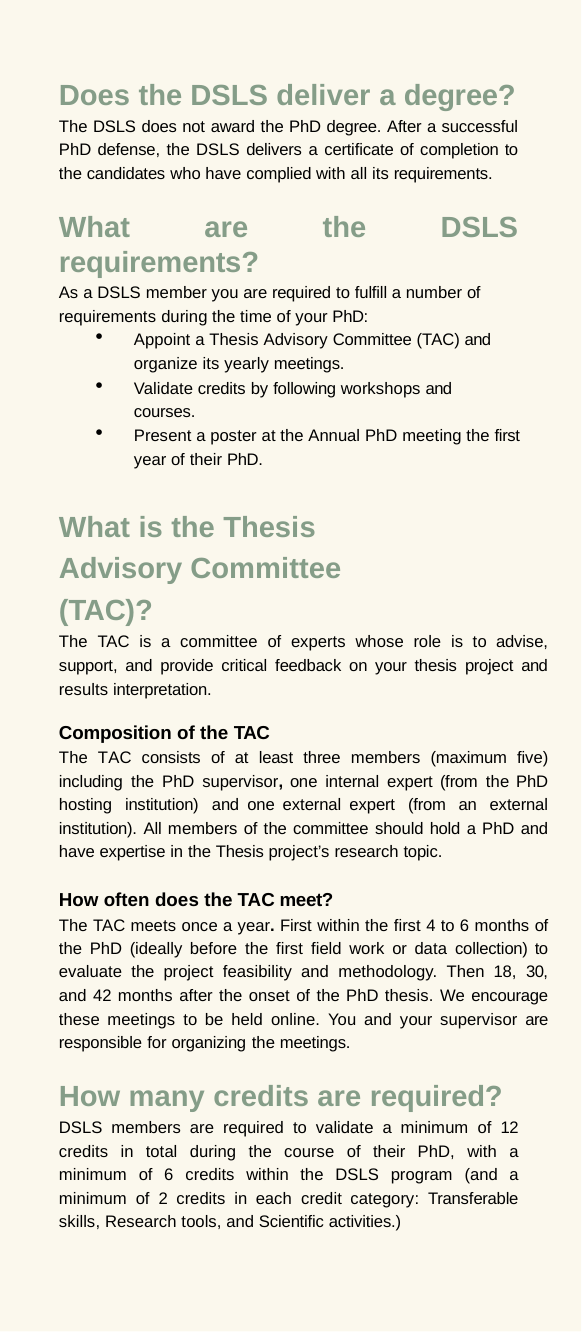

Does the DSLS deliver a degree?
The DSLS does not award the PhD degree. After a successful PhD defense, the DSLS delivers a certificate of completion to the candidates who have complied with all its requirements.

What are the DSLS requirements?
As a DSLS member you are required to fulfill a number of requirements during the time of your PhD:
Appoint a Thesis Advisory Committee (TAC) and organize its yearly meetings.
Validate credits by following workshops and courses.
Present a poster at the Annual PhD meeting the first year of their PhD.
What is the Thesis Advisory Committee (TAC)?
The TAC is a committee of experts whose role is to advise, support, and provide critical feedback on your thesis project and results interpretation.

Composition of the TAC
The TAC consists of at least three members (maximum five) including the PhD supervisor, one internal expert (from the PhD hosting institution) and one external expert (from an external institution). All members of the committee should hold a PhD and have expertise in the Thesis project’s research topic.

How often does the TAC meet?
The TAC meets once a year. First within the first 4 to 6 months of the PhD (ideally before the first field work or data collection) to evaluate the project feasibility and methodology. Then 18, 30, and 42 months after the onset of the PhD thesis. We encourage these meetings to be held online. You and your supervisor are responsible for organizing the meetings.

How many credits are required?
DSLS members are required to validate a minimum of 12 credits in total during the course of their PhD, with a minimum of 6 credits within the DSLS program (and a minimum of 2 credits in each credit category: Transferable skills, Research tools, and Scientific activities.)